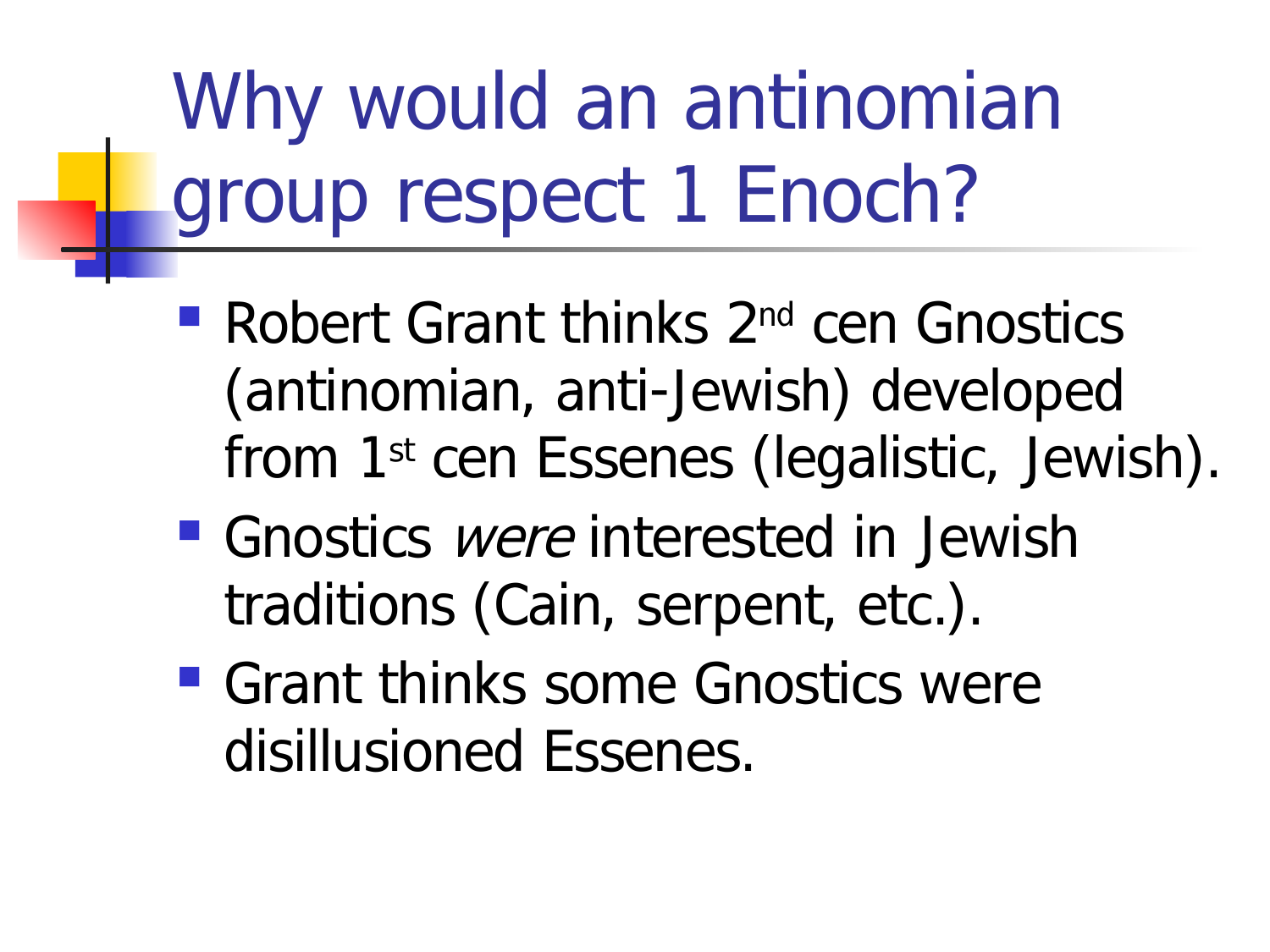

# Why would an antinomian group respect 1 Enoch?
Robert Grant thinks 2nd cen Gnostics (antinomian, anti-Jewish) developed from 1st cen Essenes (legalistic, Jewish).
Gnostics were interested in Jewish traditions (Cain, serpent, etc.).
Grant thinks some Gnostics were disillusioned Essenes.